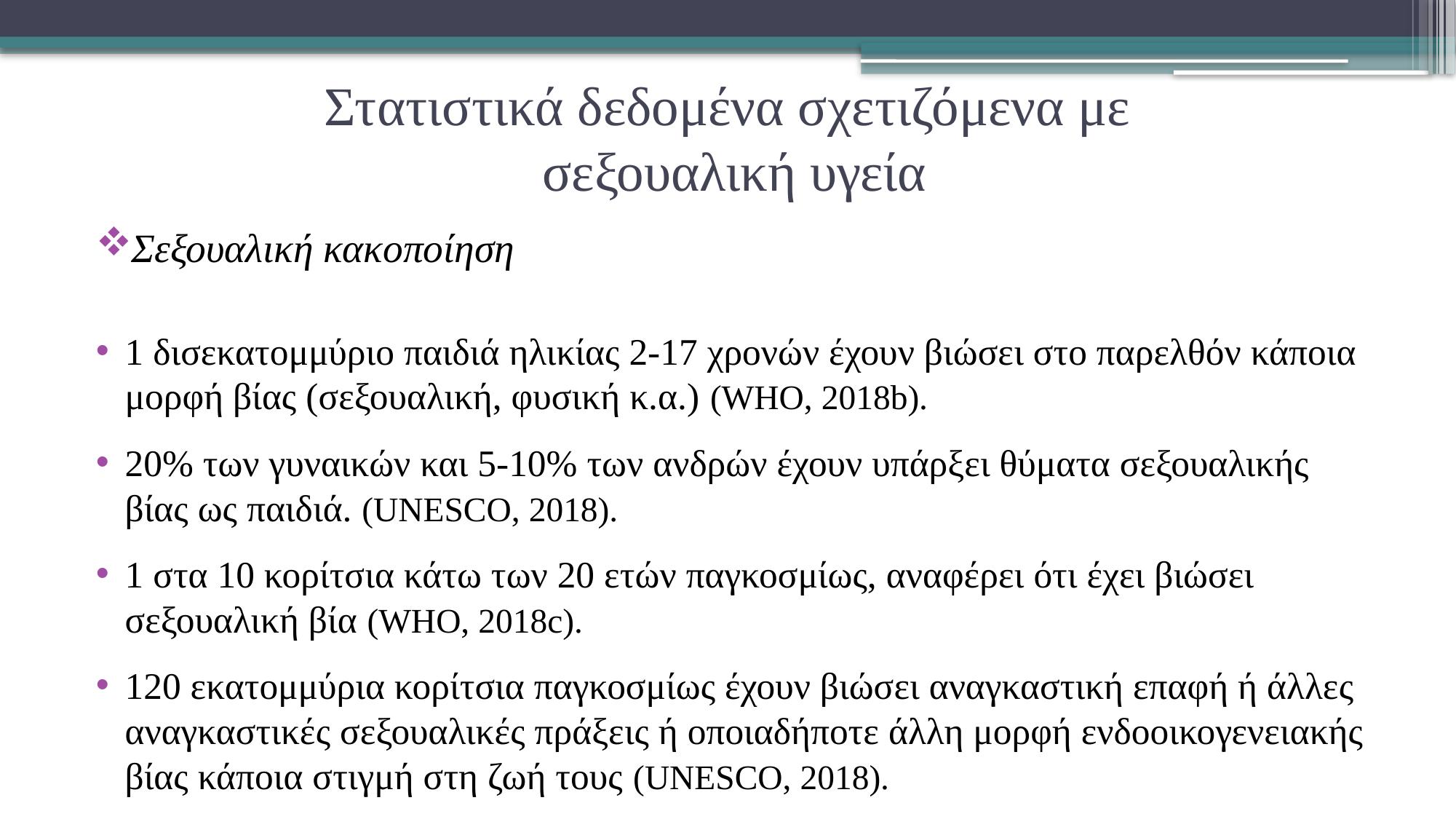

# Στατιστικά δεδομένα σχετιζόμενα με σεξουαλική υγεία
Σεξουαλική κακοποίηση

1 δισεκατομμύριο παιδιά ηλικίας 2-17 χρονών έχουν βιώσει στο παρελθόν κάποια μορφή βίας (σεξουαλική, φυσική κ.α.) (WHO, 2018b).
20% των γυναικών και 5-10% των ανδρών έχουν υπάρξει θύματα σεξουαλικής βίας ως παιδιά. (UNESCO, 2018).
1 στα 10 κορίτσια κάτω των 20 ετών παγκοσμίως, αναφέρει ότι έχει βιώσει σεξουαλική βία (WHO, 2018c).
120 εκατομμύρια κορίτσια παγκοσμίως έχουν βιώσει αναγκαστική επαφή ή άλλες αναγκαστικές σεξουαλικές πράξεις ή οποιαδήποτε άλλη μορφή ενδοοικογενειακής βίας κάποια στιγμή στη ζωή τους (UNESCO, 2018).